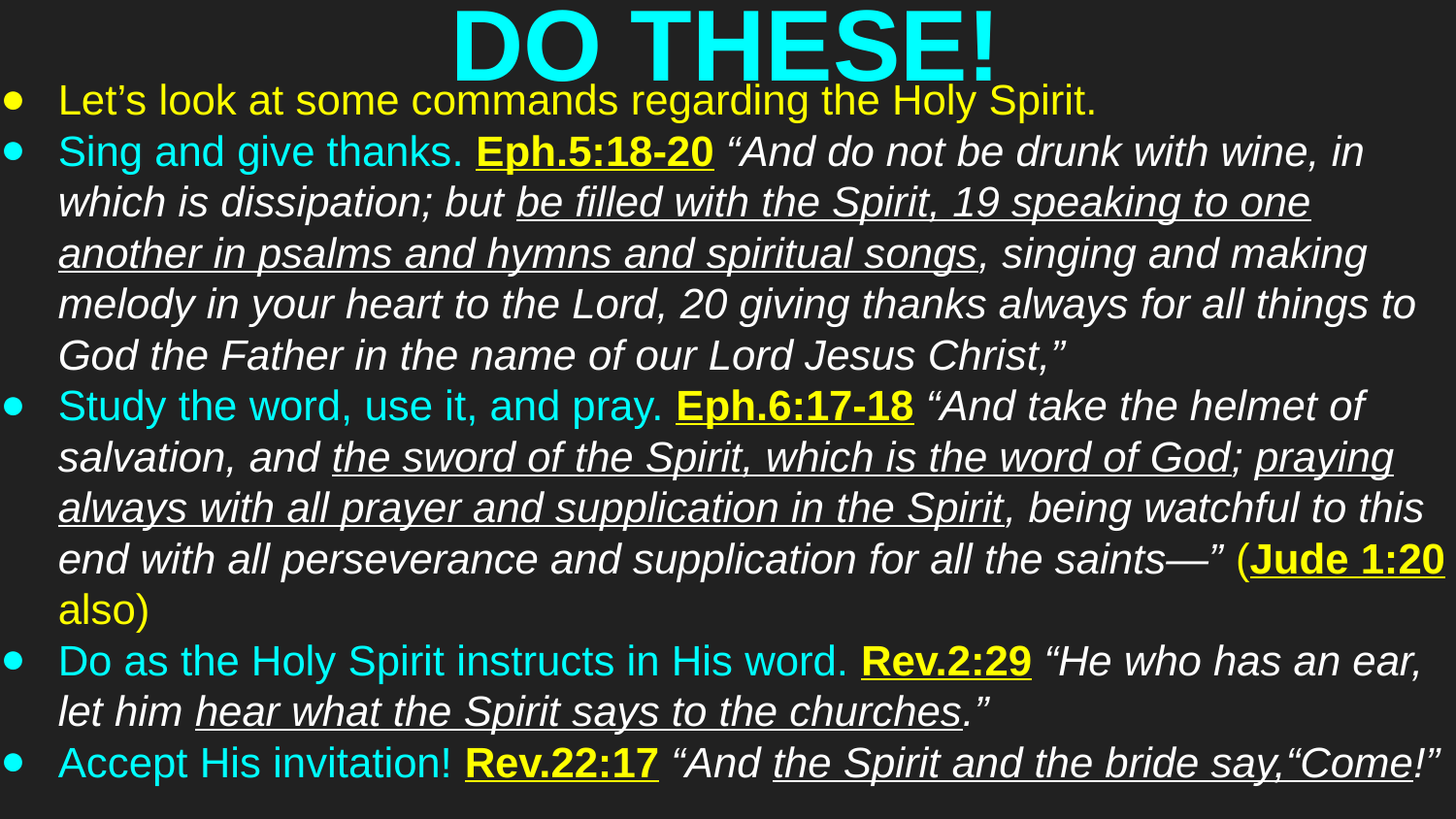

# DO THESE!
Let’s look at some commands regarding the Holy Spirit.
Sing and give thanks. Eph.5:18-20 “And do not be drunk with wine, in which is dissipation; but be filled with the Spirit, 19 speaking to one another in psalms and hymns and spiritual songs, singing and making melody in your heart to the Lord, 20 giving thanks always for all things to God the Father in the name of our Lord Jesus Christ,”
Study the word, use it, and pray. Eph.6:17-18 “And take the helmet of salvation, and the sword of the Spirit, which is the word of God; praying always with all prayer and supplication in the Spirit, being watchful to this end with all perseverance and supplication for all the saints—” (Jude 1:20 also)
Do as the Holy Spirit instructs in His word. Rev.2:29 “He who has an ear, let him hear what the Spirit says to the churches.”
Accept His invitation! Rev.22:17 “And the Spirit and the bride say,“Come!”